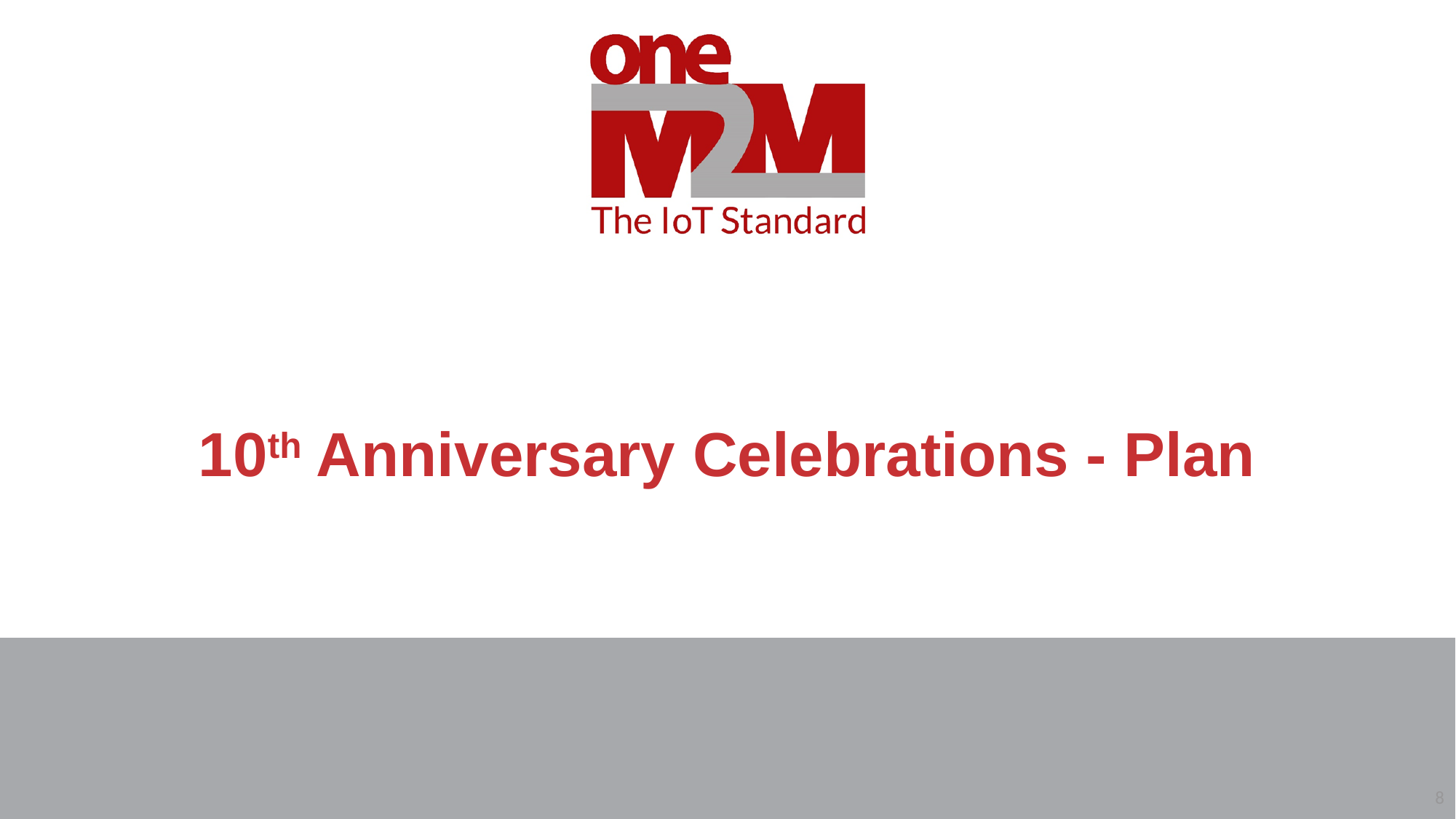

# 10th Anniversary Celebrations - Plan
8